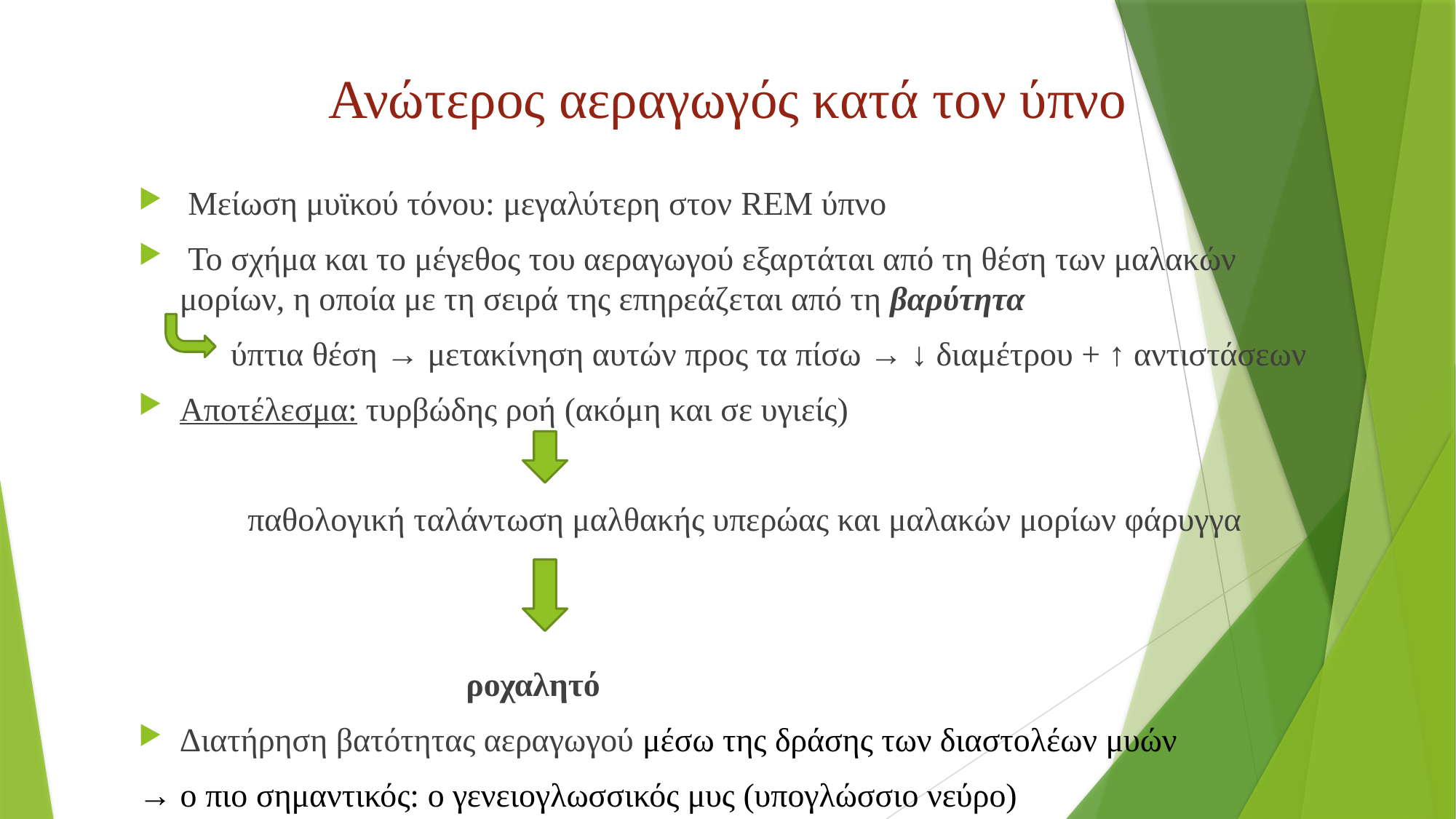

# Ανώτερος αεραγωγός κατά τον ύπνο
 Μείωση μυϊκού τόνου: μεγαλύτερη στον REM ύπνο
 Το σχήμα και το μέγεθος του αεραγωγού εξαρτάται από τη θέση των μαλακών μορίων, η οποία με τη σειρά της επηρεάζεται από τη βαρύτητα
           ύπτια θέση → μετακίνηση αυτών προς τα πίσω → ↓ διαμέτρου + ↑ αντιστάσεων
Αποτέλεσμα: τυρβώδης ροή (ακόμη και σε υγιείς)

	παθολογική ταλάντωση μαλθακής υπερώας και μαλακών μορίων φάρυγγα

			ροχαλητό
Διατήρηση βατότητας αεραγωγού μέσω της δράσης των διαστολέων μυών
→ o πιο σημαντικός: ο γενειογλωσσικός μυς (υπογλώσσιο νεύρο)